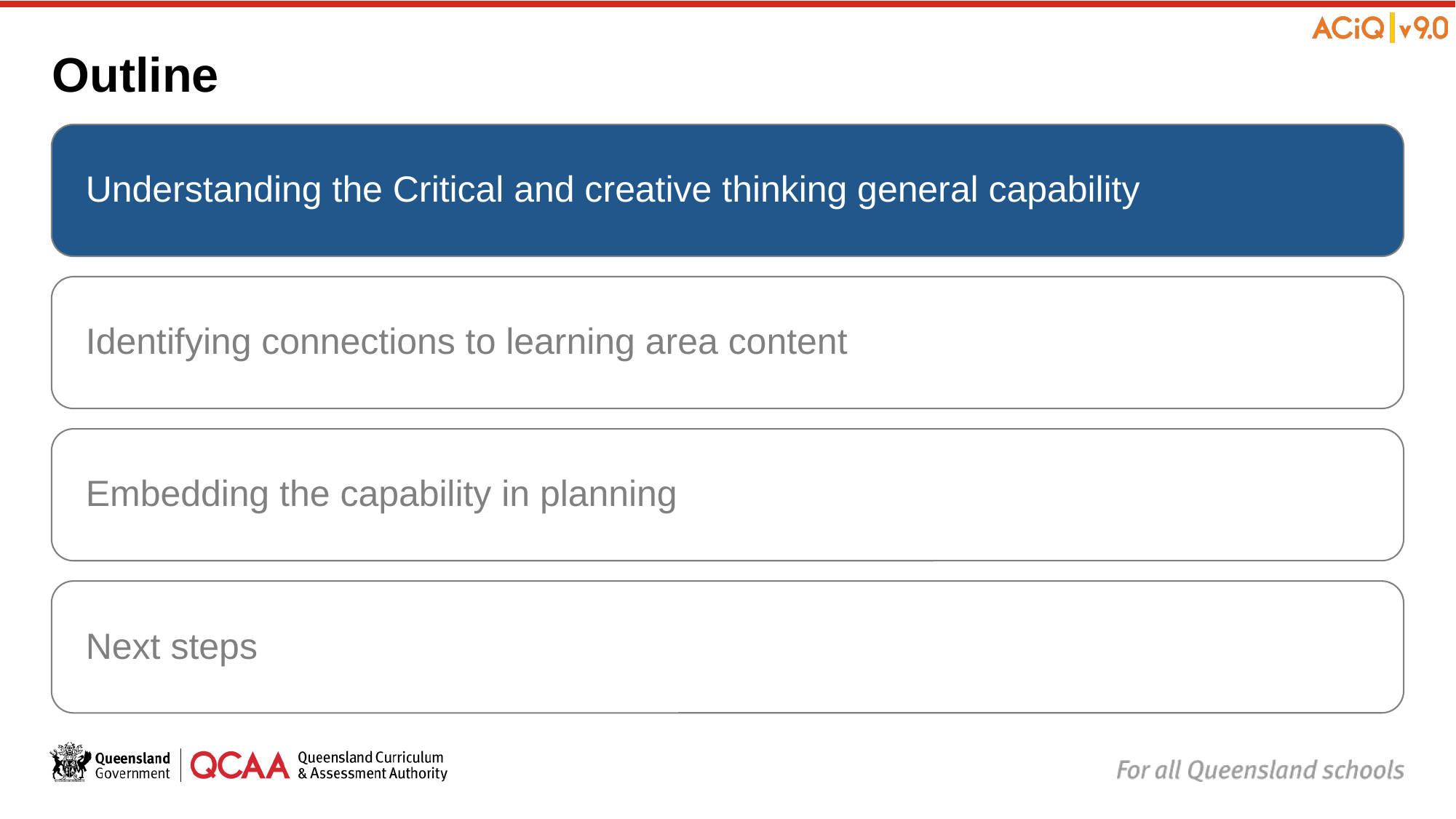

# Outline
Understanding the Critical and creative thinking general capability
Identifying connections to learning area content
Embedding the capability in planning
Next steps